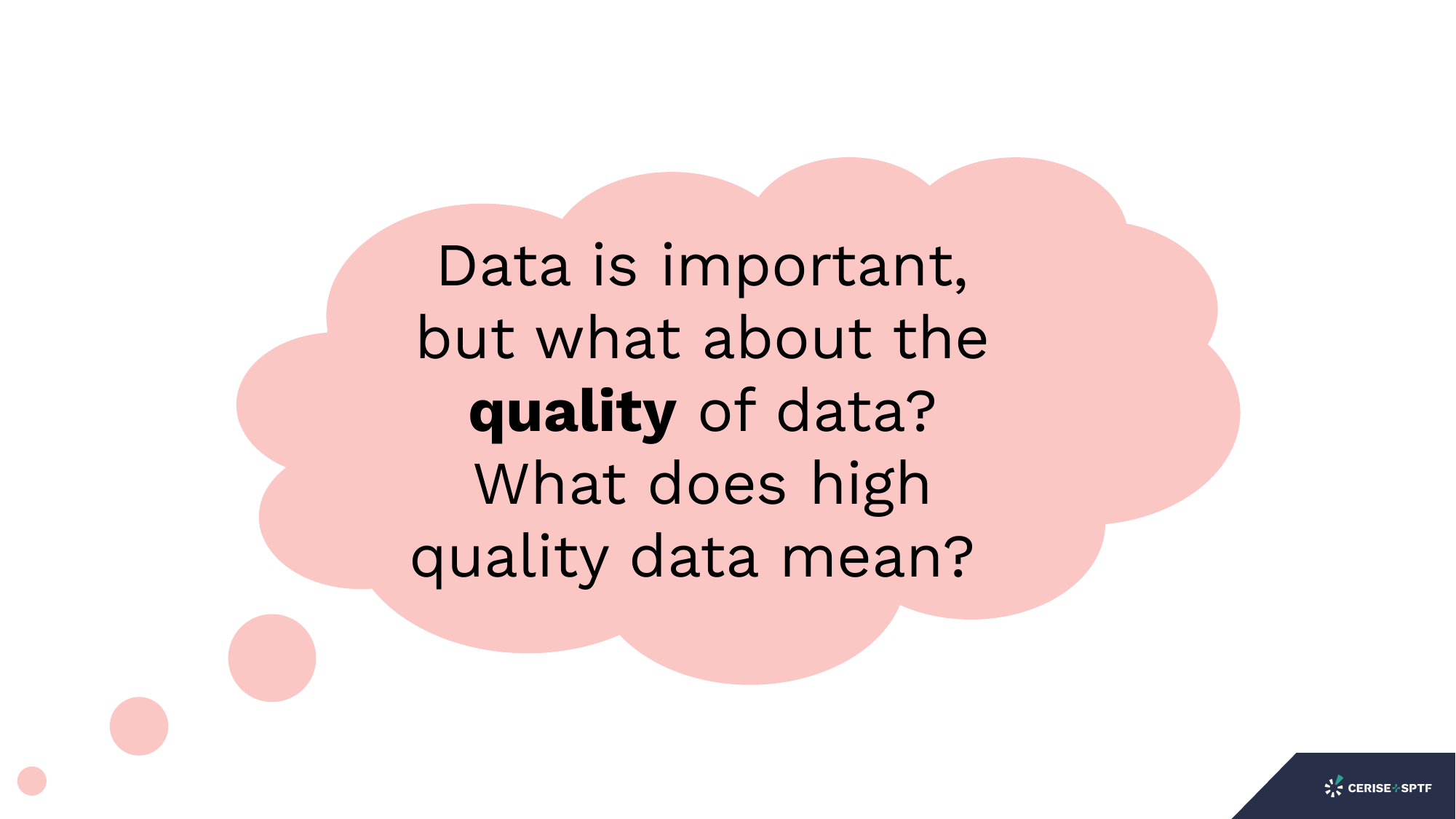

Data is important, but what about the quality of data? What does high quality data mean?